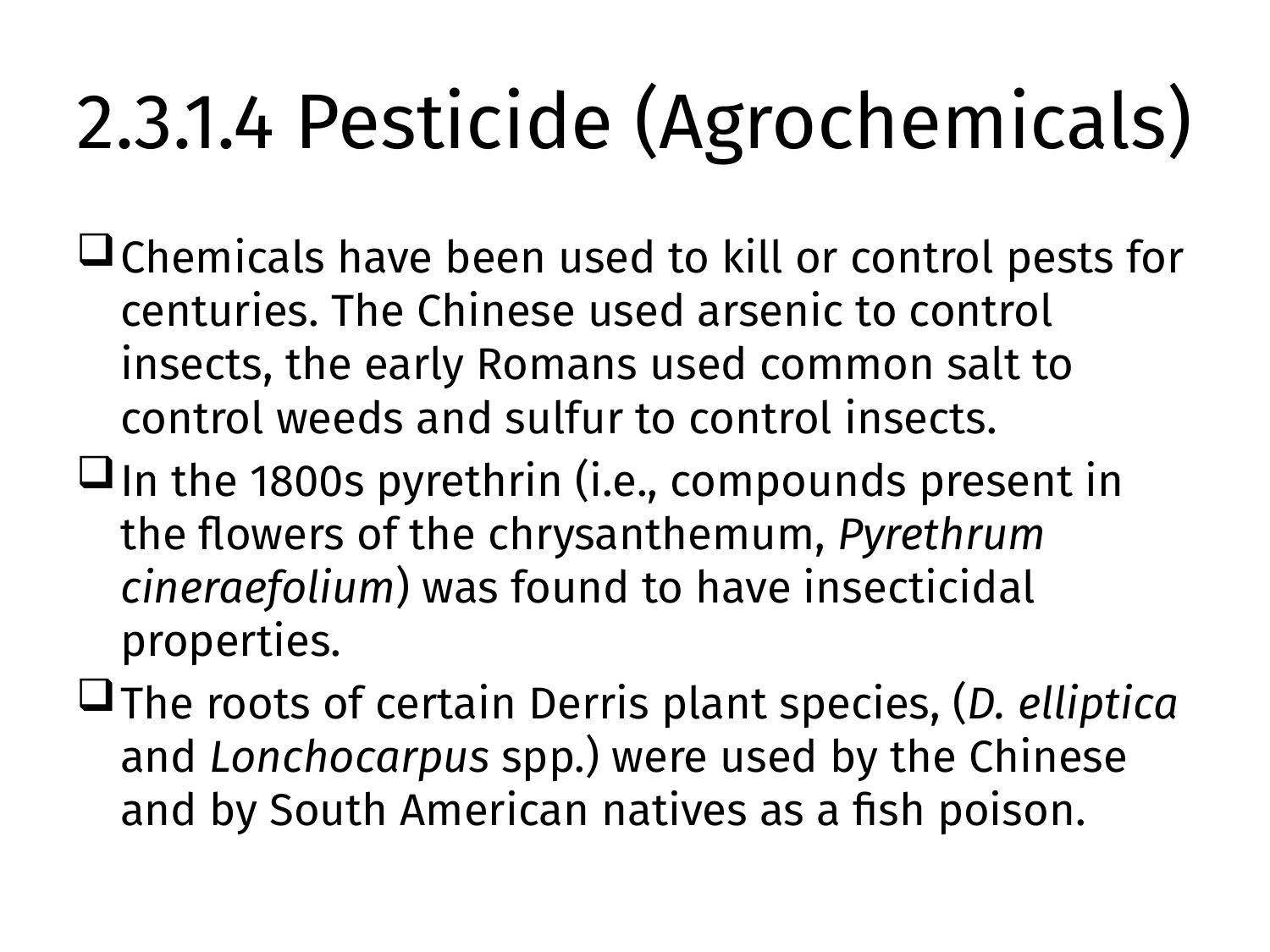

# 2.3.1.4 Pesticide (Agrochemicals)
Chemicals have been used to kill or control pests for centuries. The Chinese used arsenic to control insects, the early Romans used common salt to control weeds and sulfur to control insects.
In the 1800s pyrethrin (i.e., compounds present in the flowers of the chrysanthemum, Pyrethrum cineraefolium) was found to have insecticidal properties.
The roots of certain Derris plant species, (D. elliptica and Lonchocarpus spp.) were used by the Chinese and by South American natives as a fish poison.